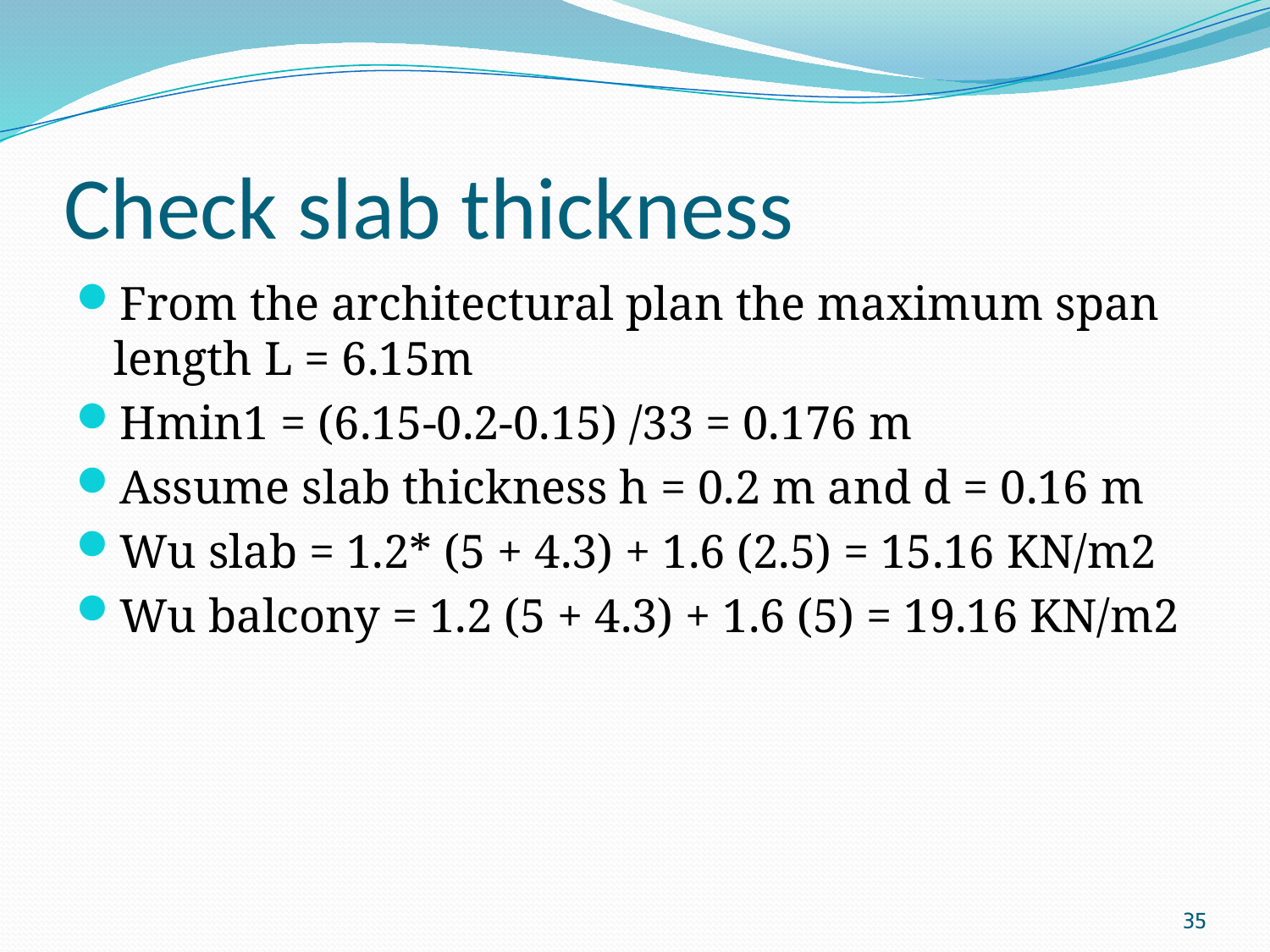

# Check slab thickness
From the architectural plan the maximum span length L = 6.15m
Hmin1 = (6.15-0.2-0.15) /33 = 0.176 m
Assume slab thickness h = 0.2 m and d = 0.16 m
Wu slab = 1.2* (5 + 4.3) + 1.6 (2.5) = 15.16 KN/m2
Wu balcony = 1.2 (5 + 4.3) + 1.6 (5) = 19.16 KN/m2

35